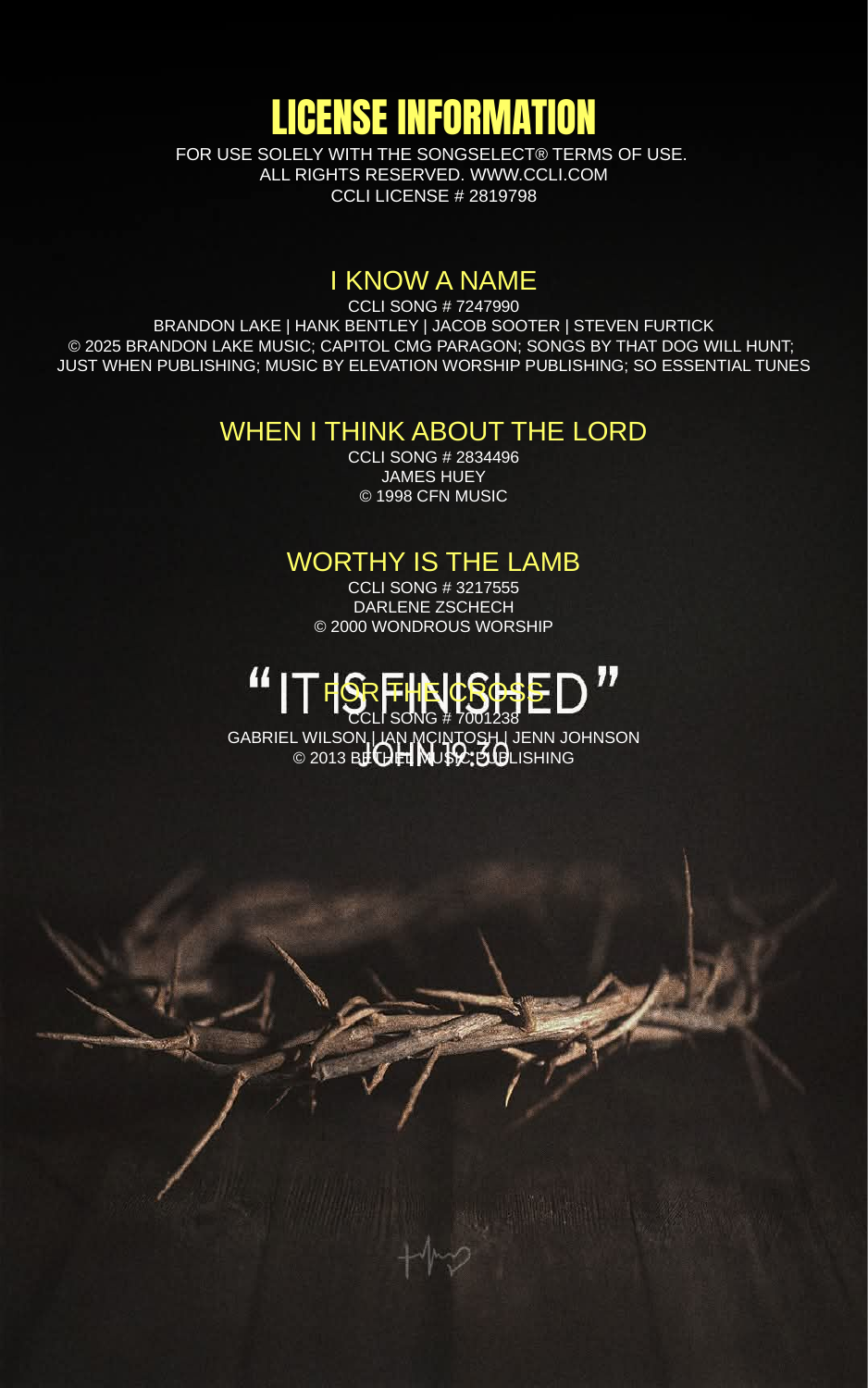

LICENSE INFORMATION
FOR USE SOLELY WITH THE SONGSELECT® TERMS OF USE.
ALL RIGHTS RESERVED. WWW.CCLI.COM
CCLI LICENSE # 2819798
I KNOW A NAME
CCLI SONG # 7247990
BRANDON LAKE | HANK BENTLEY | JACOB SOOTER | STEVEN FURTICK
© 2025 BRANDON LAKE MUSIC; CAPITOL CMG PARAGON; SONGS BY THAT DOG WILL HUNT;
JUST WHEN PUBLISHING; MUSIC BY ELEVATION WORSHIP PUBLISHING; SO ESSENTIAL TUNES

WHEN I THINK ABOUT THE LORD
CCLI SONG # 2834496
JAMES HUEY
© 1998 CFN MUSIC

WORTHY IS THE LAMB
CCLI SONG # 3217555
DARLENE ZSCHECH
© 2000 WONDROUS WORSHIP

FOR THE CROSS
CCLI SONG # 7001238
GABRIEL WILSON | IAN MCINTOSH | JENN JOHNSON
© 2013 BETHEL MUSIC PUBLISHING